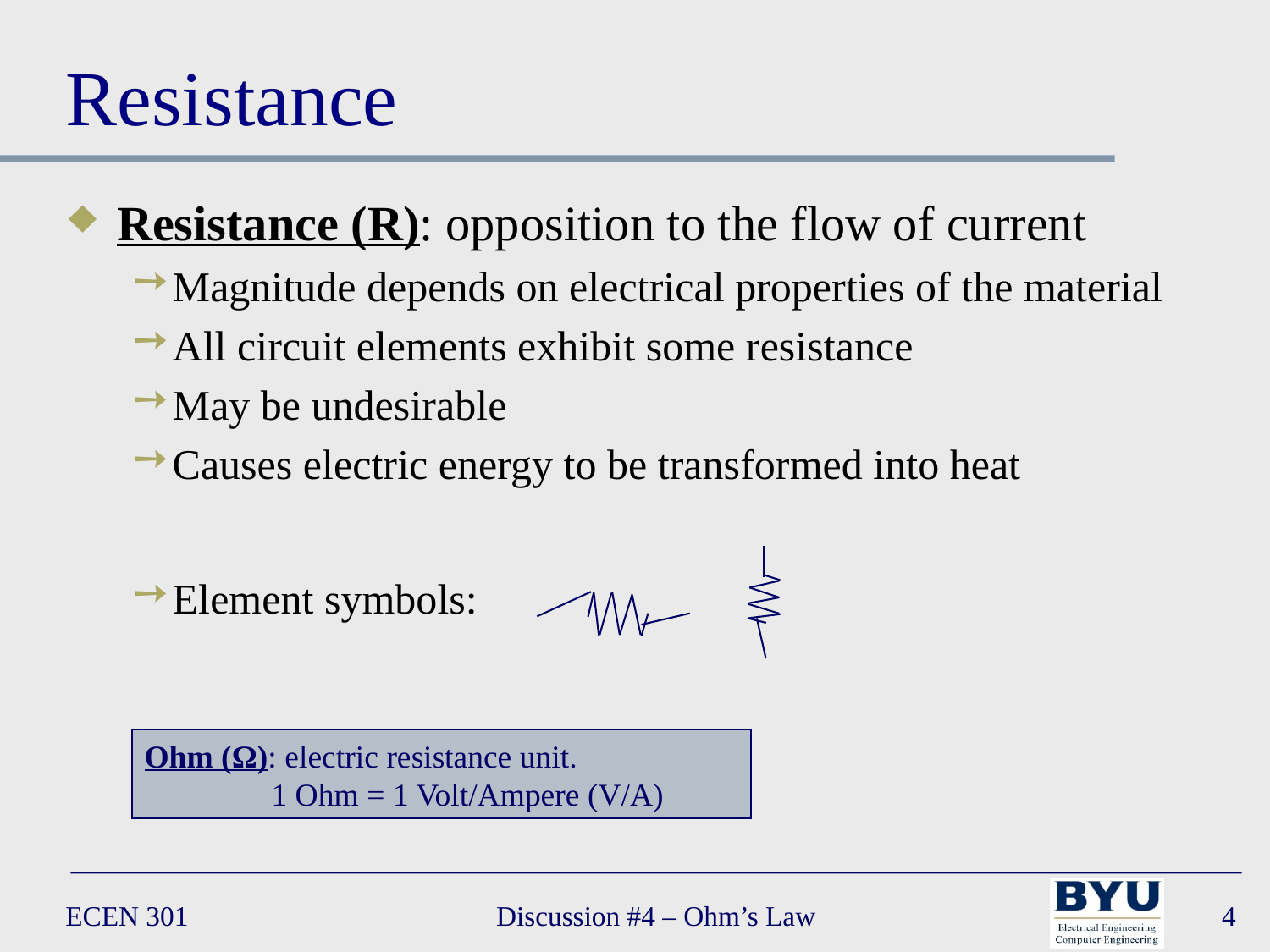

# Resistance
Resistance (R): opposition to the flow of current
Magnitude depends on electrical properties of the material
All circuit elements exhibit some resistance
May be undesirable
Causes electric energy to be transformed into heat

Element symbols:

Ohm (Ω): electric resistance unit.
	1 Ohm = 1 Volt/Ampere (V/A)
ECEN 301
Discussion #4 – Ohm’s Law
4